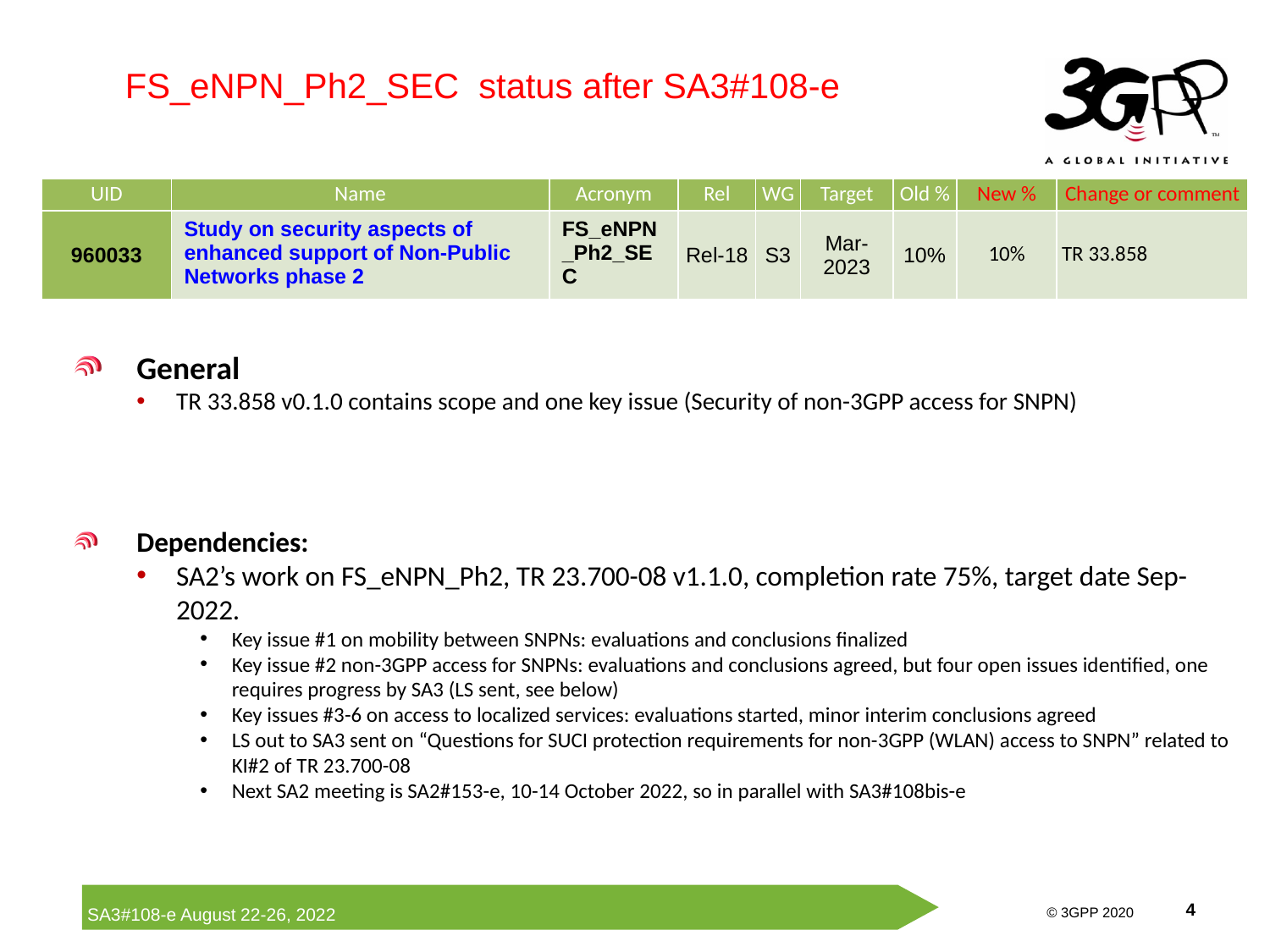

FS_eNPN_Ph2_SEC  status after SA3#108-e
| UID | Name | Acronym | Rel | WG | Target | Old % | New % | Change or comment |
| --- | --- | --- | --- | --- | --- | --- | --- | --- |
| 960033 | Study on security aspects of enhanced support of Non-Public Networks phase 2 | FS\_eNPN\_Ph2\_SEC | Rel-18 | S3 | Mar-2023 | 10% | 10% | TR 33.858 |
General
TR 33.858 v0.1.0 contains scope and one key issue (Security of non-3GPP access for SNPN)

Dependencies:
SA2’s work on FS_eNPN_Ph2, TR 23.700-08 v1.1.0, completion rate 75%, target date Sep-2022.
Key issue #1 on mobility between SNPNs: evaluations and conclusions finalized
Key issue #2 non-3GPP access for SNPNs: evaluations and conclusions agreed, but four open issues identified, one requires progress by SA3 (LS sent, see below)
Key issues #3-6 on access to localized services: evaluations started, minor interim conclusions agreed
LS out to SA3 sent on “Questions for SUCI protection requirements for non-3GPP (WLAN) access to SNPN” related to KI#2 of TR 23.700-08
Next SA2 meeting is SA2#153-e, 10-14 October 2022, so in parallel with SA3#108bis-e